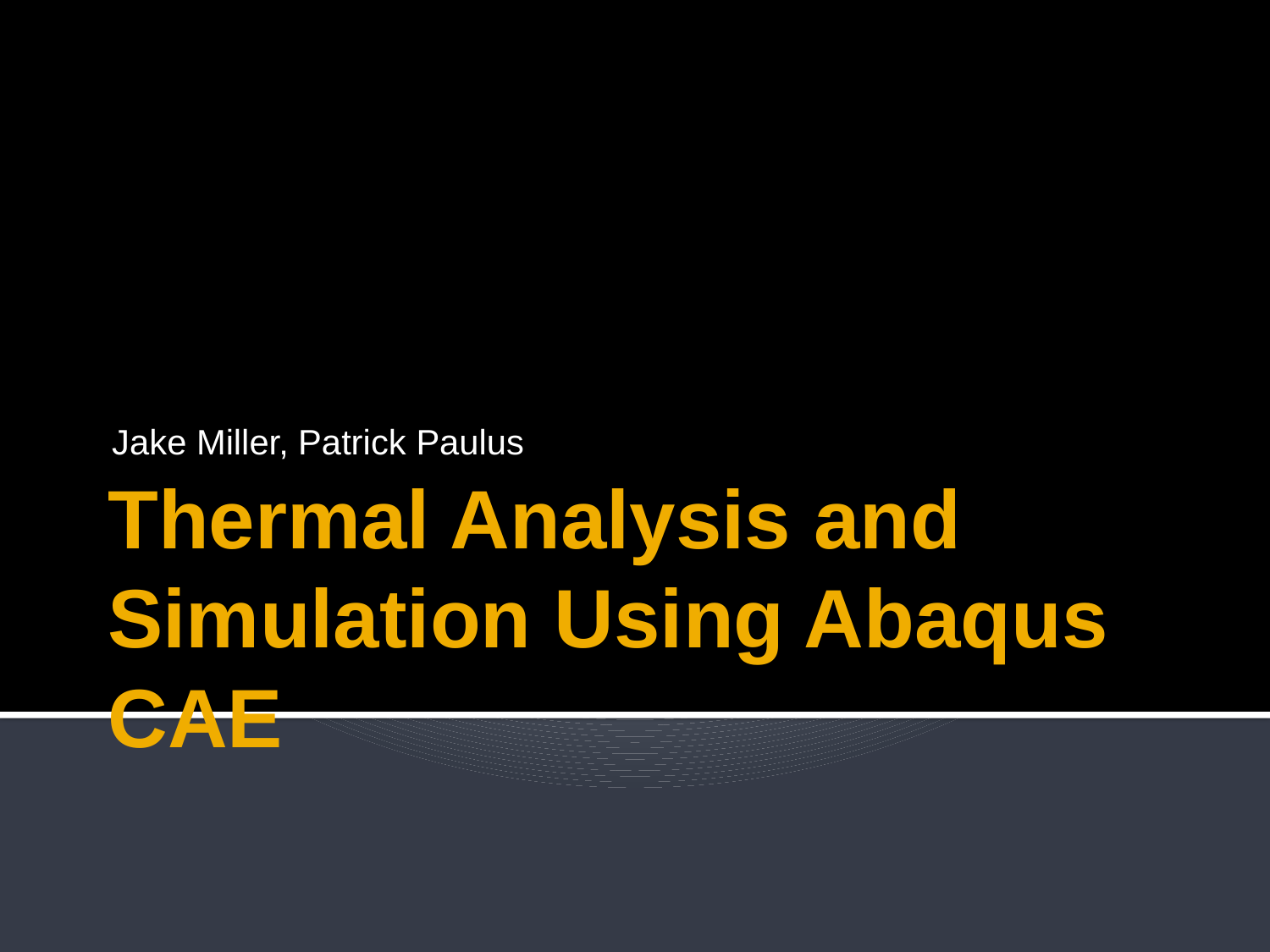

Jake Miller, Patrick Paulus
# Thermal Analysis and Simulation Using Abaqus CAE